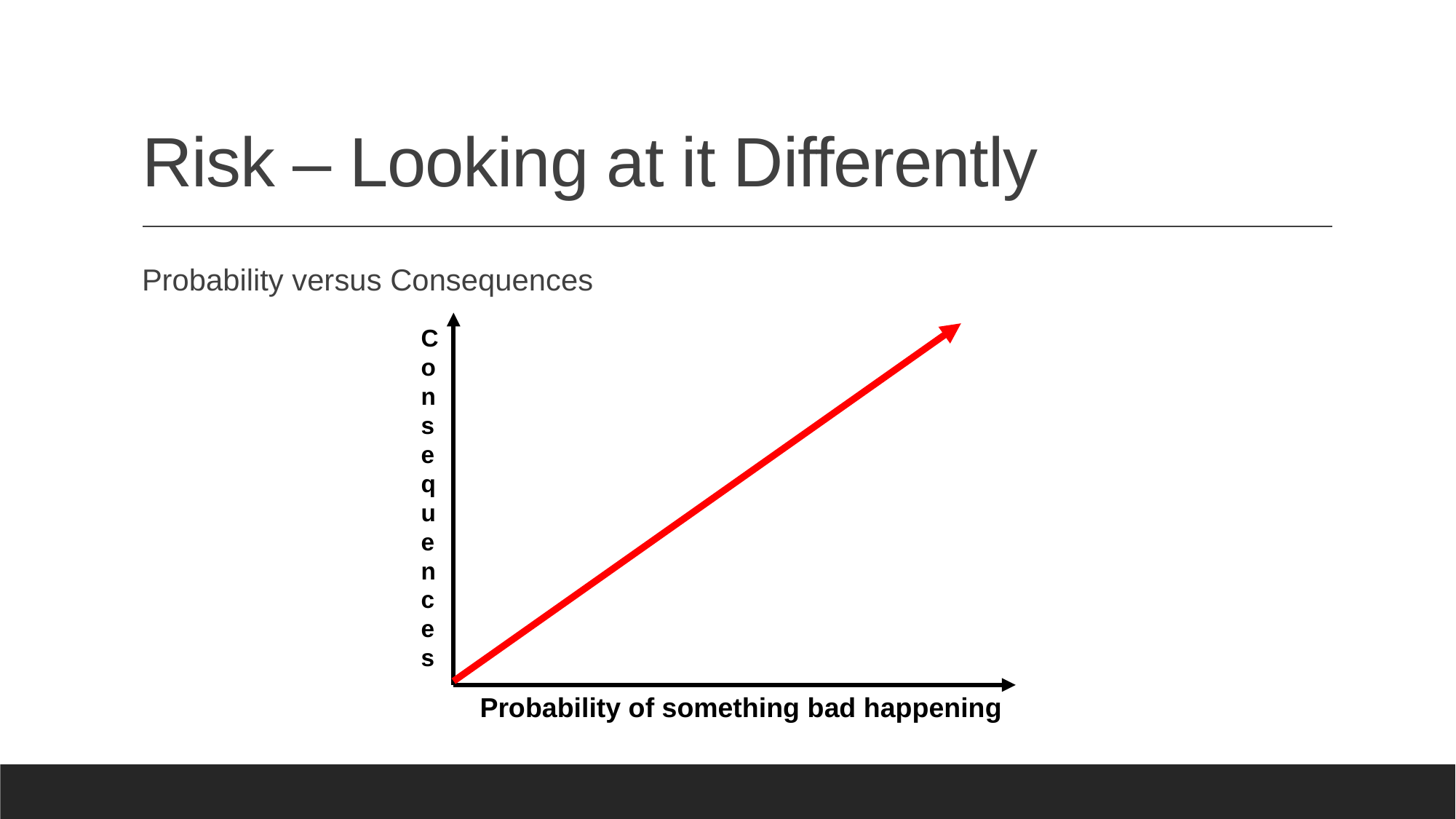

# Risk – Looking at it Differently
Probability versus Consequences
C
o
n
s
e
q
u
e
n
c
e
s
Probability of something bad happening